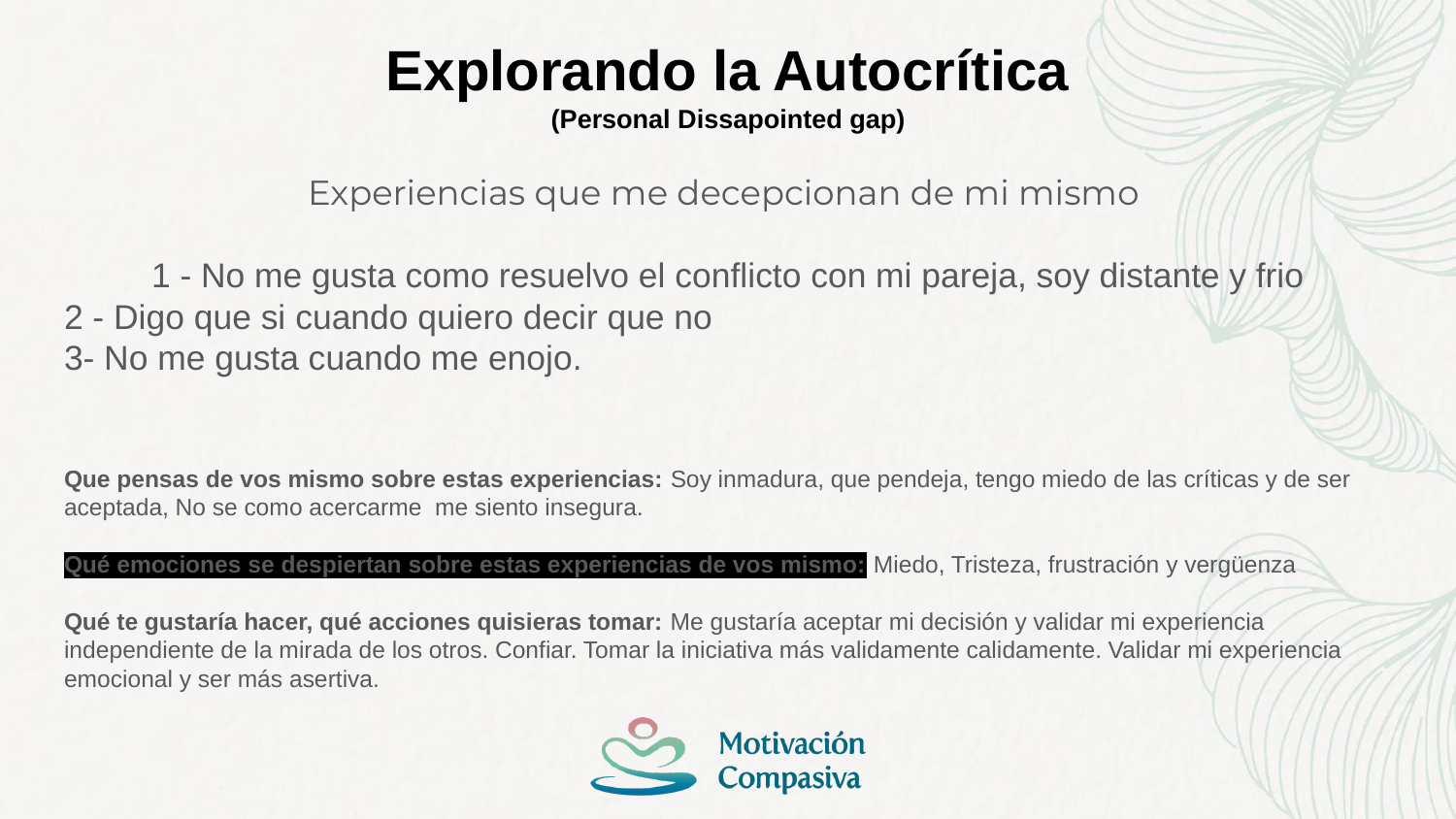

# Explorando la Autocrítica
(Personal Dissapointed gap)
Experiencias que me decepcionan de mi mismo

1 - No me gusta como resuelvo el conflicto con mi pareja, soy distante y frio
2 - Digo que si cuando quiero decir que no
3- No me gusta cuando me enojo.

Que pensas de vos mismo sobre estas experiencias: Soy inmadura, que pendeja, tengo miedo de las críticas y de ser aceptada, No se como acercarme  me siento insegura.

Qué emociones se despiertan sobre estas experiencias de vos mismo: Miedo, Tristeza, frustración y vergüenza

Qué te gustaría hacer, qué acciones quisieras tomar: Me gustaría aceptar mi decisión y validar mi experiencia independiente de la mirada de los otros. Confiar. Tomar la iniciativa más validamente calidamente. Validar mi experiencia emocional y ser más asertiva.